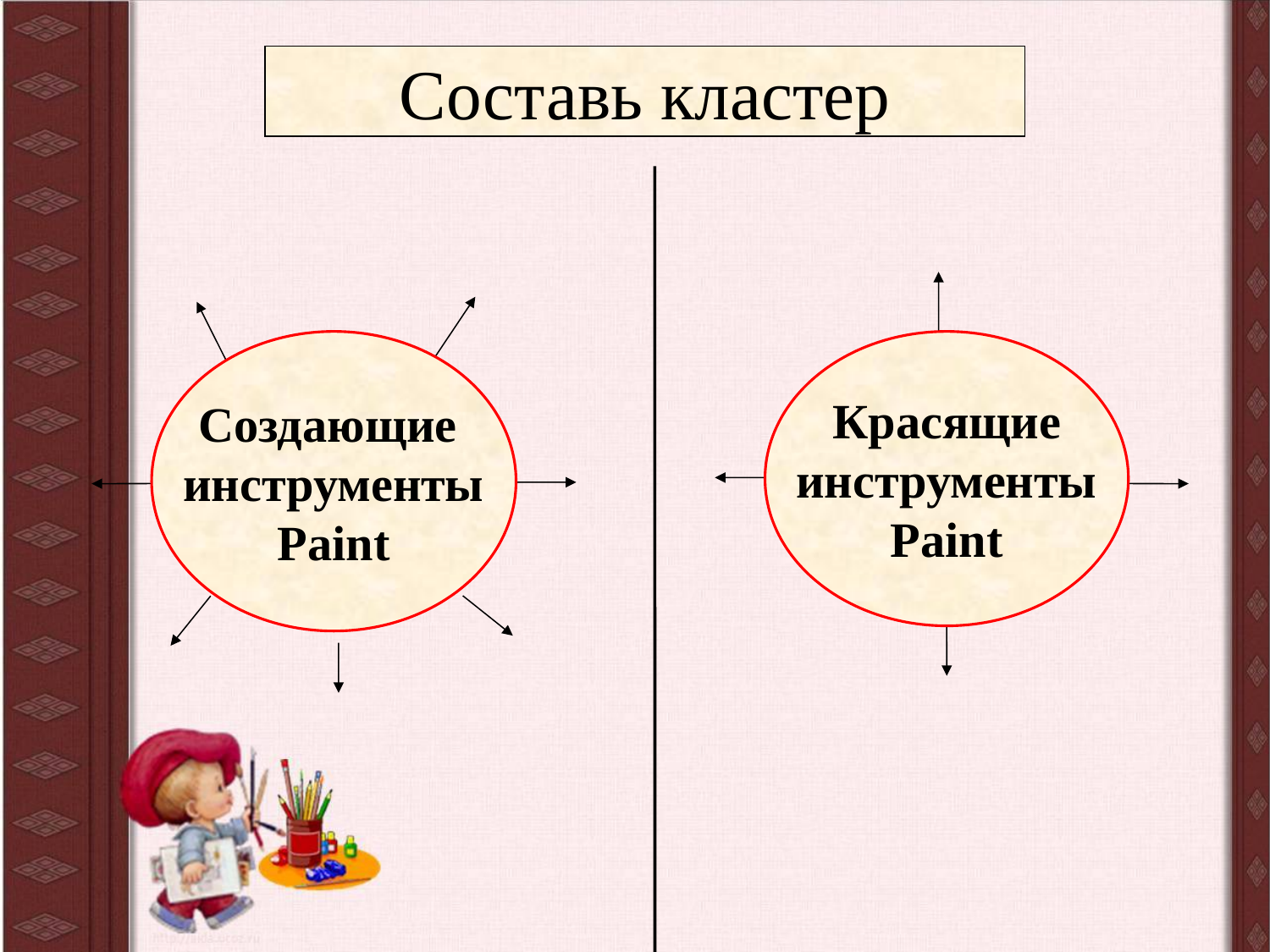

Составь кластер

Создающие
инструменты
Paint
Красящие
инструменты
Paint
Красящие
инструменты
Paint
Создающие
инструменты
Paint